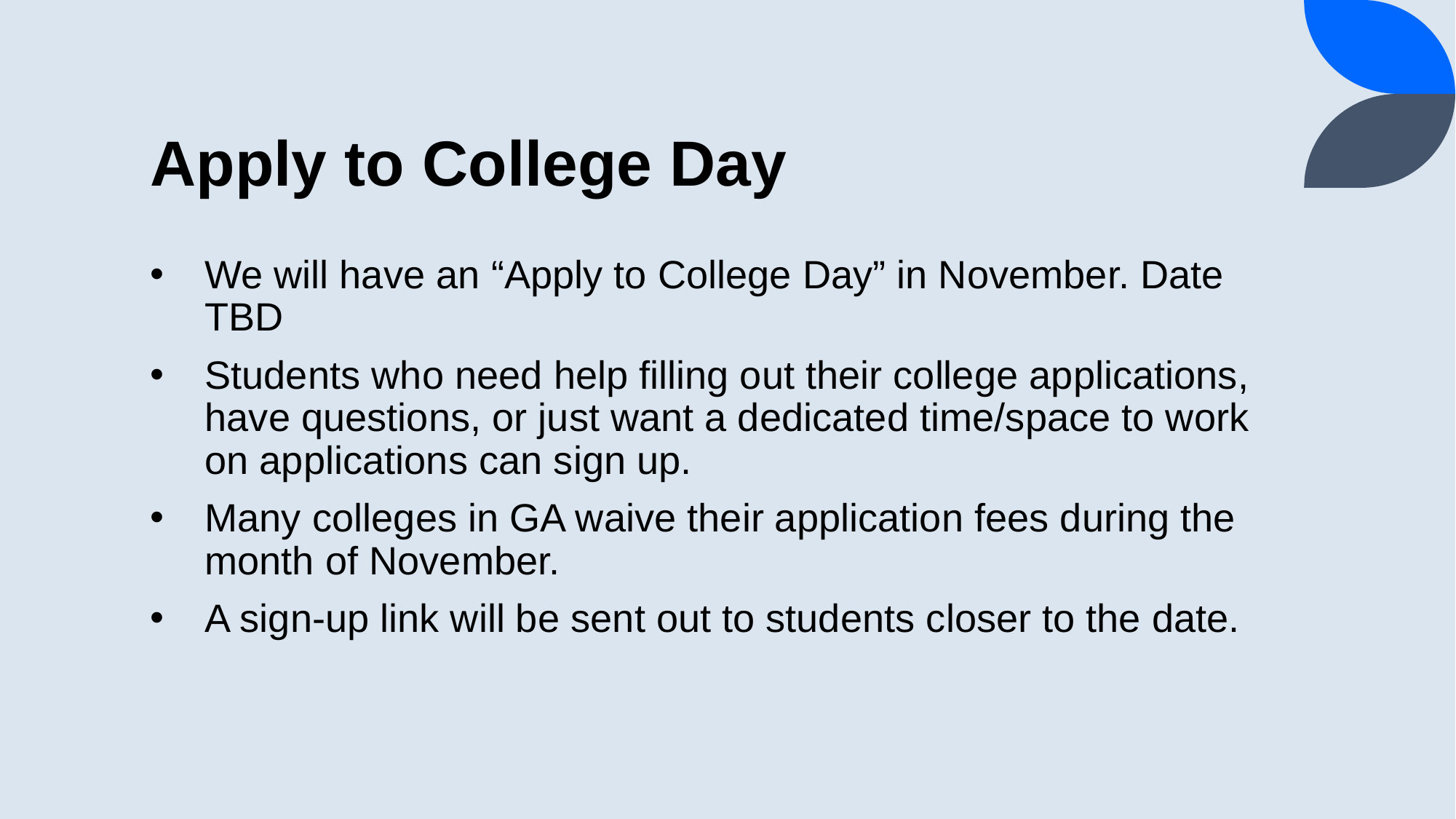

# Apply to College Day
We will have an “Apply to College Day” in November. Date TBD
Students who need help filling out their college applications, have questions, or just want a dedicated time/space to work on applications can sign up.
Many colleges in GA waive their application fees during the month of November.
A sign-up link will be sent out to students closer to the date.